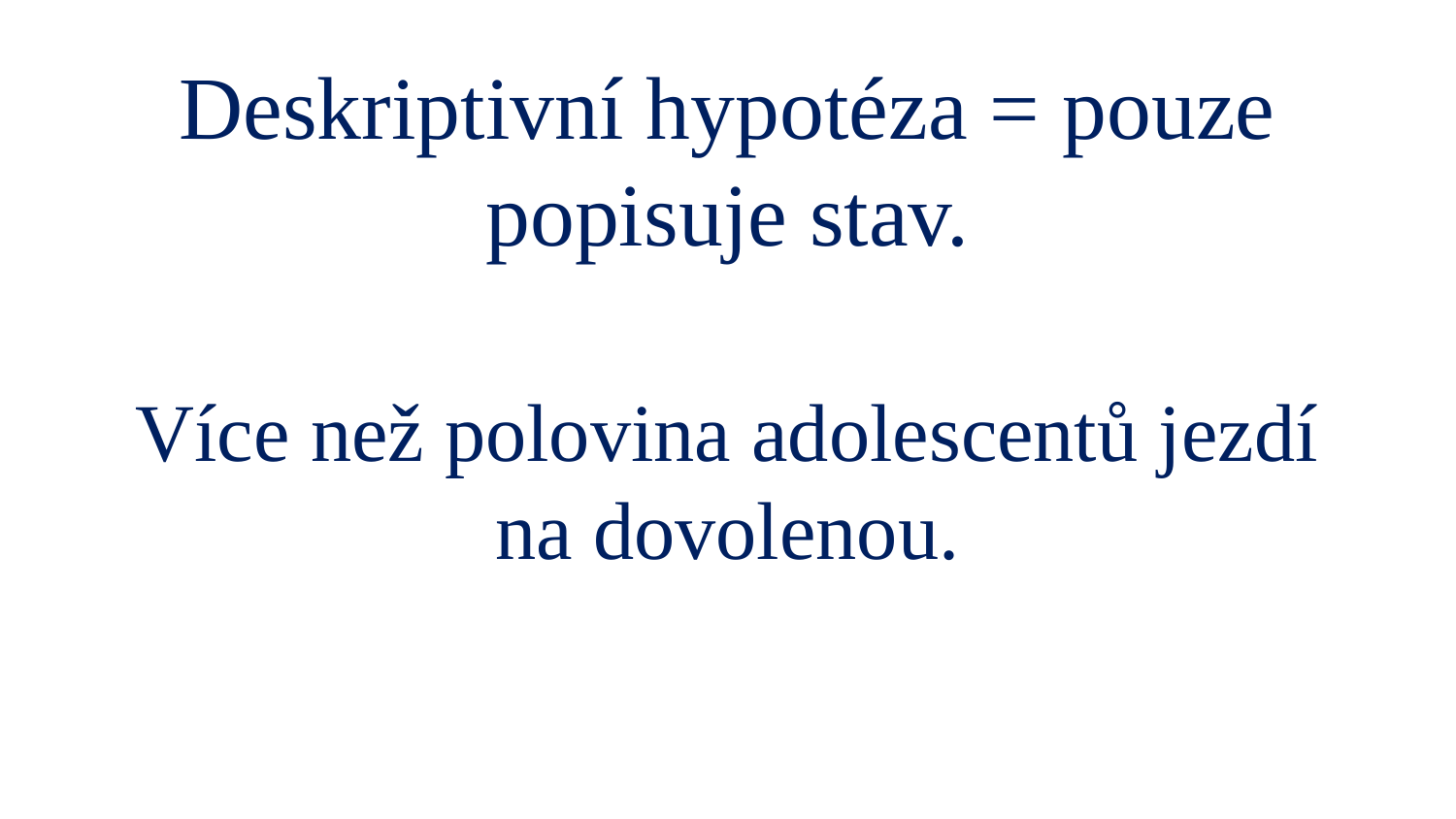

# Deskriptivní hypotéza = pouze popisuje stav.
Více než polovina adolescentů jezdí na dovolenou.